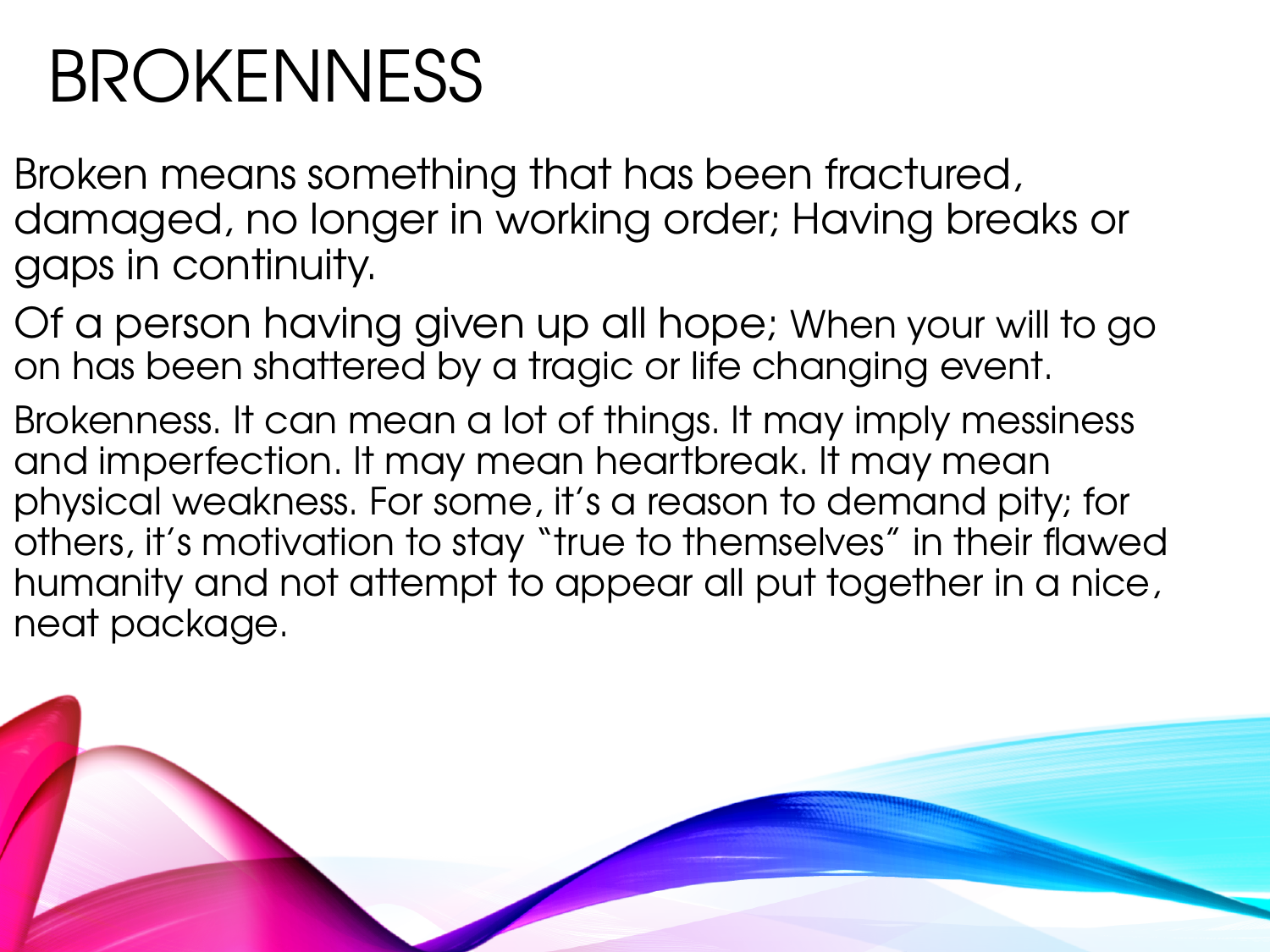

# Brokenness
Broken means something that has been fractured, damaged, no longer in working order; Having breaks or gaps in continuity.
Of a person having given up all hope; When your will to go on has been shattered by a tragic or life changing event.
Brokenness. It can mean a lot of things. It may imply messiness and imperfection. It may mean heartbreak. It may mean physical weakness. For some, it’s a reason to demand pity; for others, it’s motivation to stay “true to themselves” in their flawed humanity and not attempt to appear all put together in a nice, neat package.